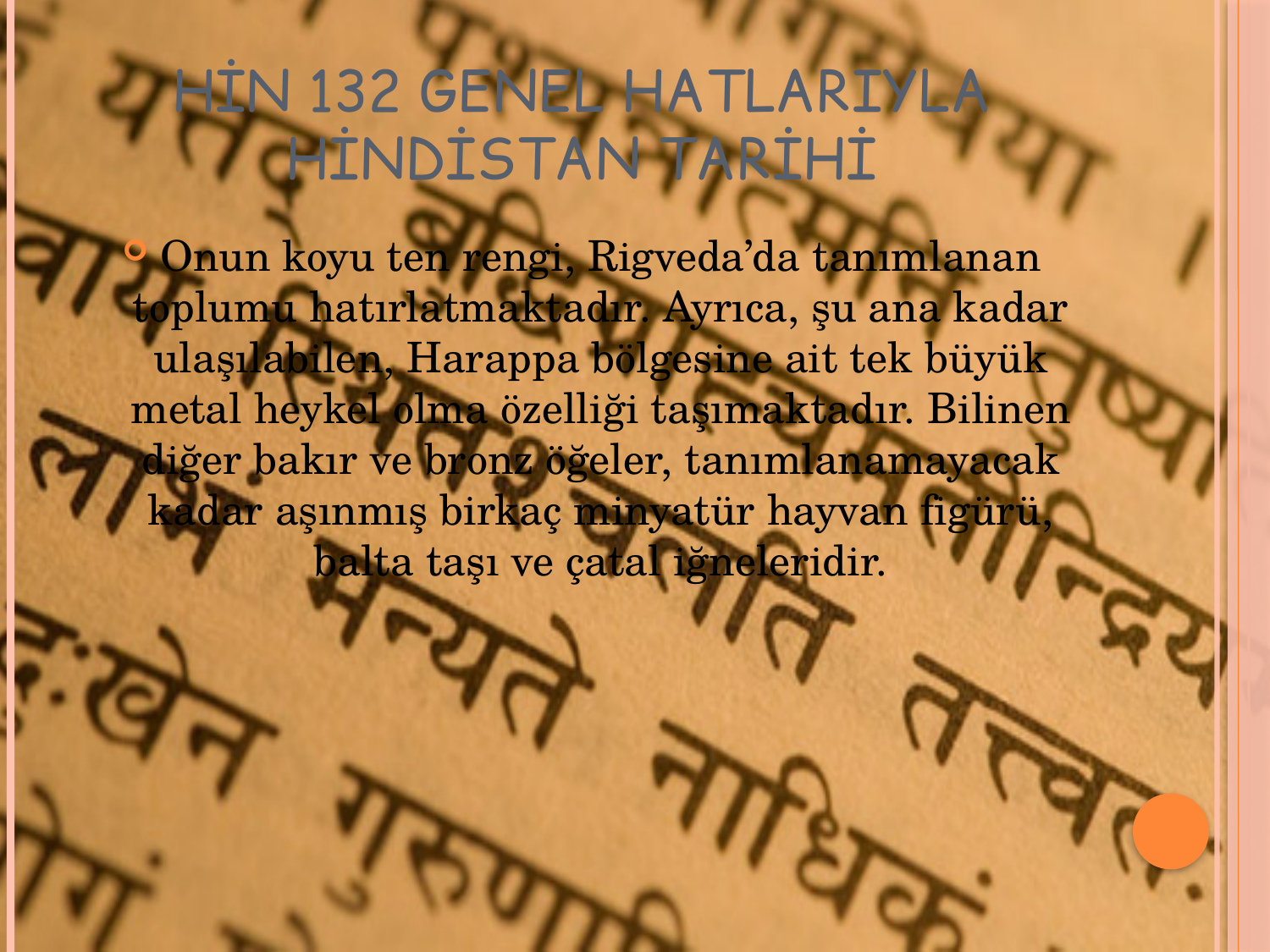

# HİN 132 GENEL HATLARIYLA HİNDİSTAN TARİHİ
Onun koyu ten rengi, Rigveda’da tanımlanan toplumu hatırlatmaktadır. Ayrıca, şu ana kadar ulaşılabilen, Harappa bölgesine ait tek büyük metal heykel olma özelliği taşımaktadır. Bilinen diğer bakır ve bronz öğeler, tanımlanamayacak kadar aşınmış birkaç minyatür hayvan figürü, balta taşı ve çatal iğneleridir.